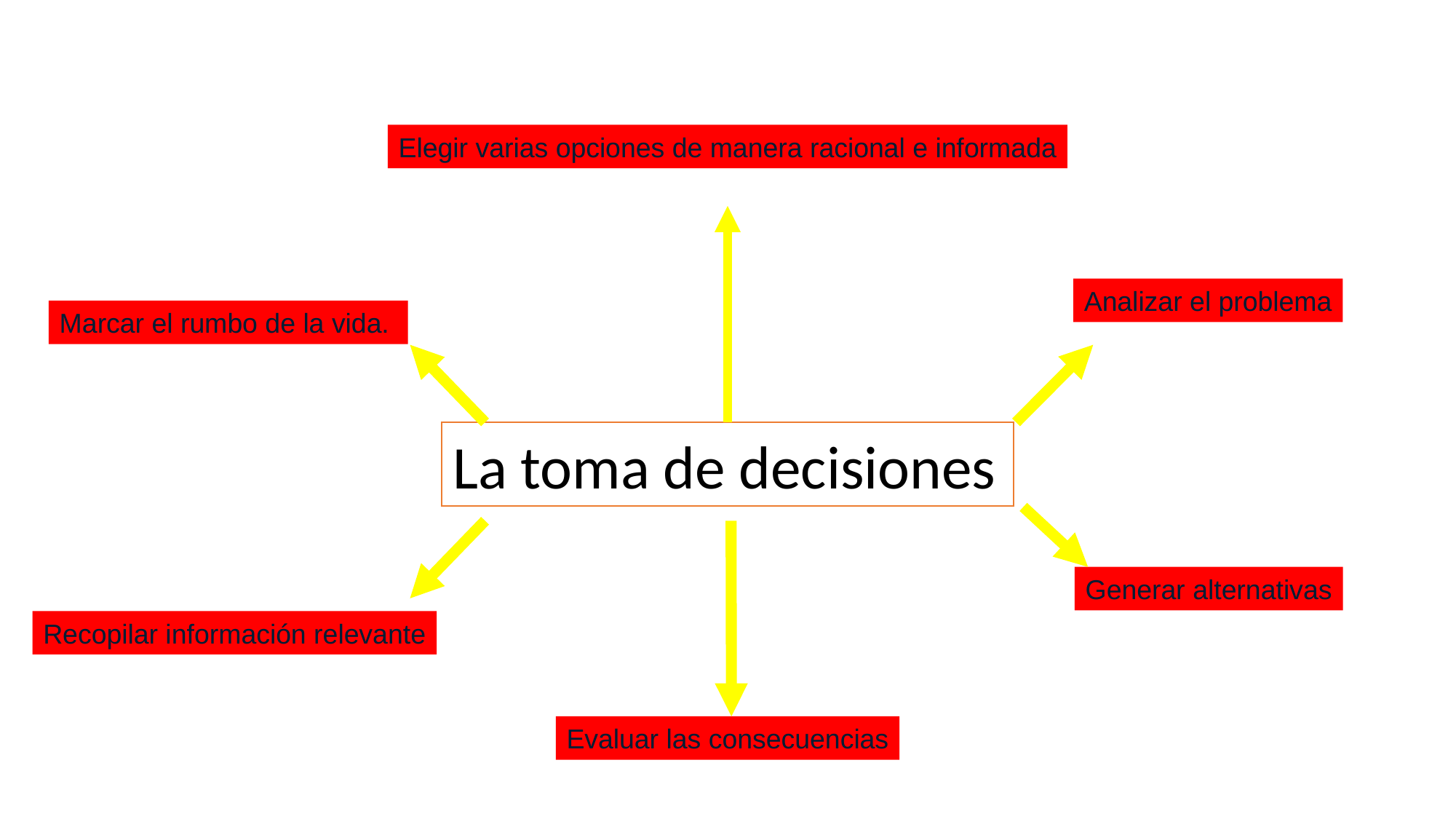

Elegir varias opciones de manera racional e informada
Analizar el problema
Marcar el rumbo de la vida.
La toma de decisiones
Generar alternativas
Recopilar información relevante
Evaluar las consecuencias